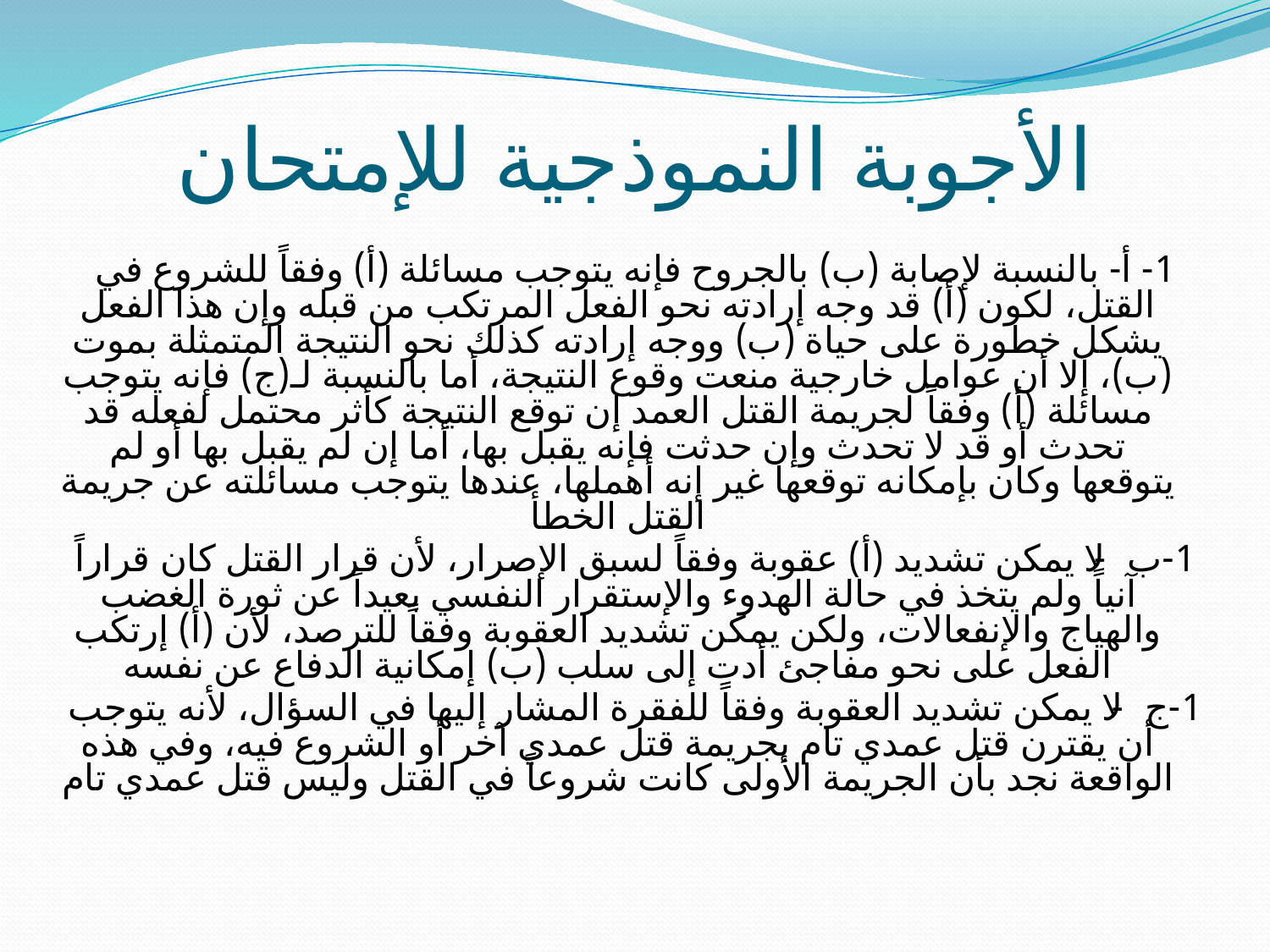

# الأجوبة النموذجية للإمتحان
1- أ- بالنسبة لإصابة (ب) بالجروح فإنه يتوجب مسائلة (أ) وفقاً للشروع في القتل، لكون (أ) قد وجه إرادته نحو الفعل المرتكب من قبله وإن هذا الفعل يشكل خطورة على حياة (ب) ووجه إرادته كذلك نحو النتيجة المتمثلة بموت (ب)، إلا أن عوامل خارجية منعت وقوع النتيجة، أما بالنسبة لـ(ج) فإنه يتوجب مسائلة (أ) وفقاً لجريمة القتل العمد إن توقع النتيجة كأثر محتمل لفعله قد تحدث أو قد لا تحدث وإن حدثت فإنه يقبل بها، أما إن لم يقبل بها أو لم يتوقعها وكان بإمكانه توقعها غير إنه أهملها، عندها يتوجب مسائلته عن جريمة القتل الخطأ
1-ب- لا يمكن تشديد (أ) عقوبة وفقاً لسبق الإصرار، لأن قرار القتل كان قراراً آنياً ولم يتخذ في حالة الهدوء والإستقرار النفسي بعيداً عن ثورة الغضب والهياج والإنفعالات، ولكن يمكن تشديد العقوبة وفقاً للترصد، لأن (أ) إرتكب الفعل على نحو مفاجئ أدت إلى سلب (ب) إمكانية الدفاع عن نفسه
1-ج- لا يمكن تشديد العقوبة وفقاً للفقرة المشار إليها في السؤال، لأنه يتوجب أن يقترن قتل عمدي تام بجريمة قتل عمدي آخر أو الشروع فيه، وفي هذه الواقعة نجد بأن الجريمة الأولى كانت شروعاً في القتل وليس قتل عمدي تام